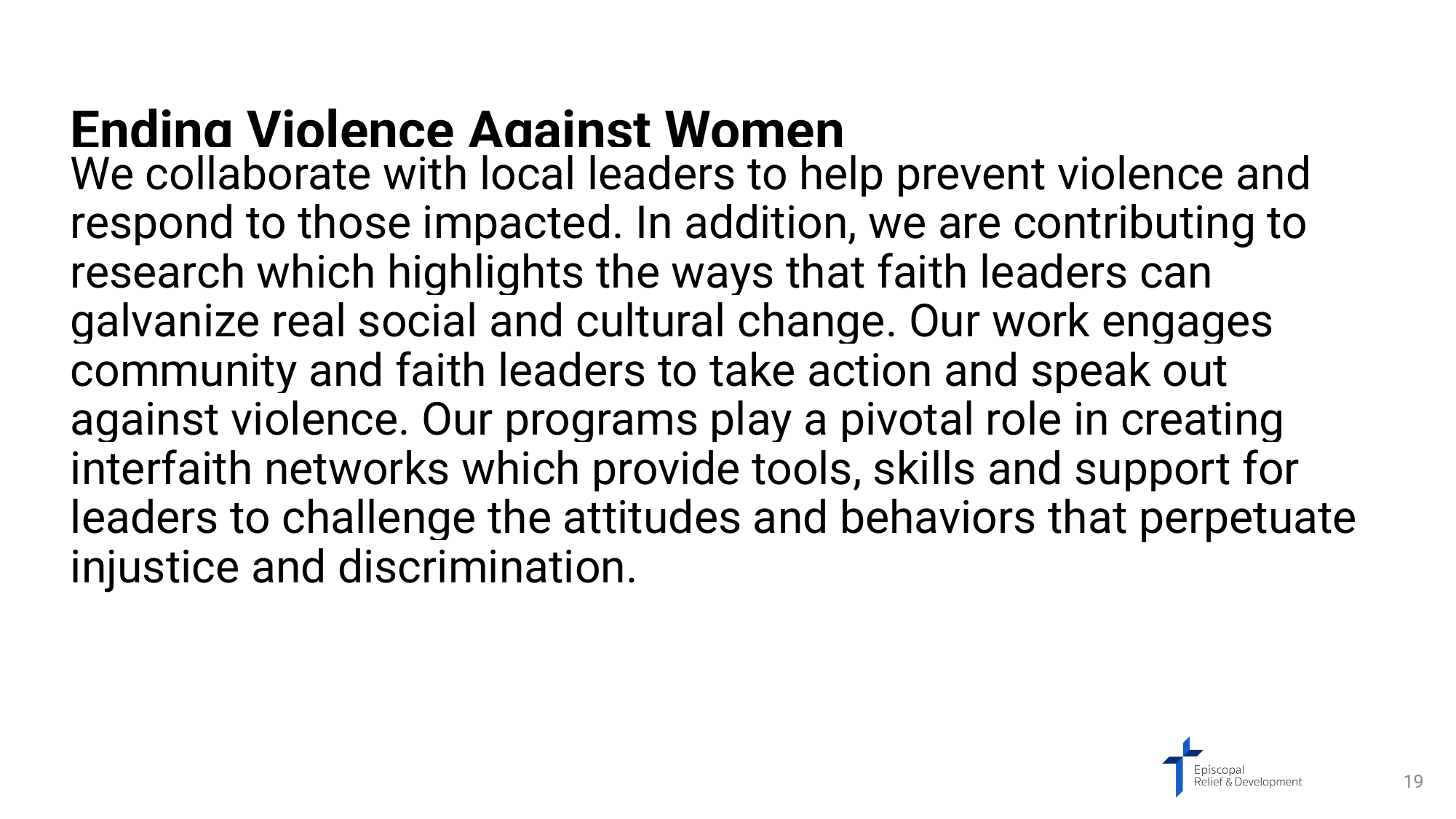

Ending Violence Against Women
We collaborate with local leaders to help prevent violence and respond to those impacted. In addition, we are contributing to research which highlights the ways that faith leaders can galvanize real social and cultural change. Our work engages community and faith leaders to take action and speak out against violence. Our programs play a pivotal role in creating interfaith networks which provide tools, skills and support for leaders to challenge the attitudes and behaviors that perpetuate injustice and discrimination.
19